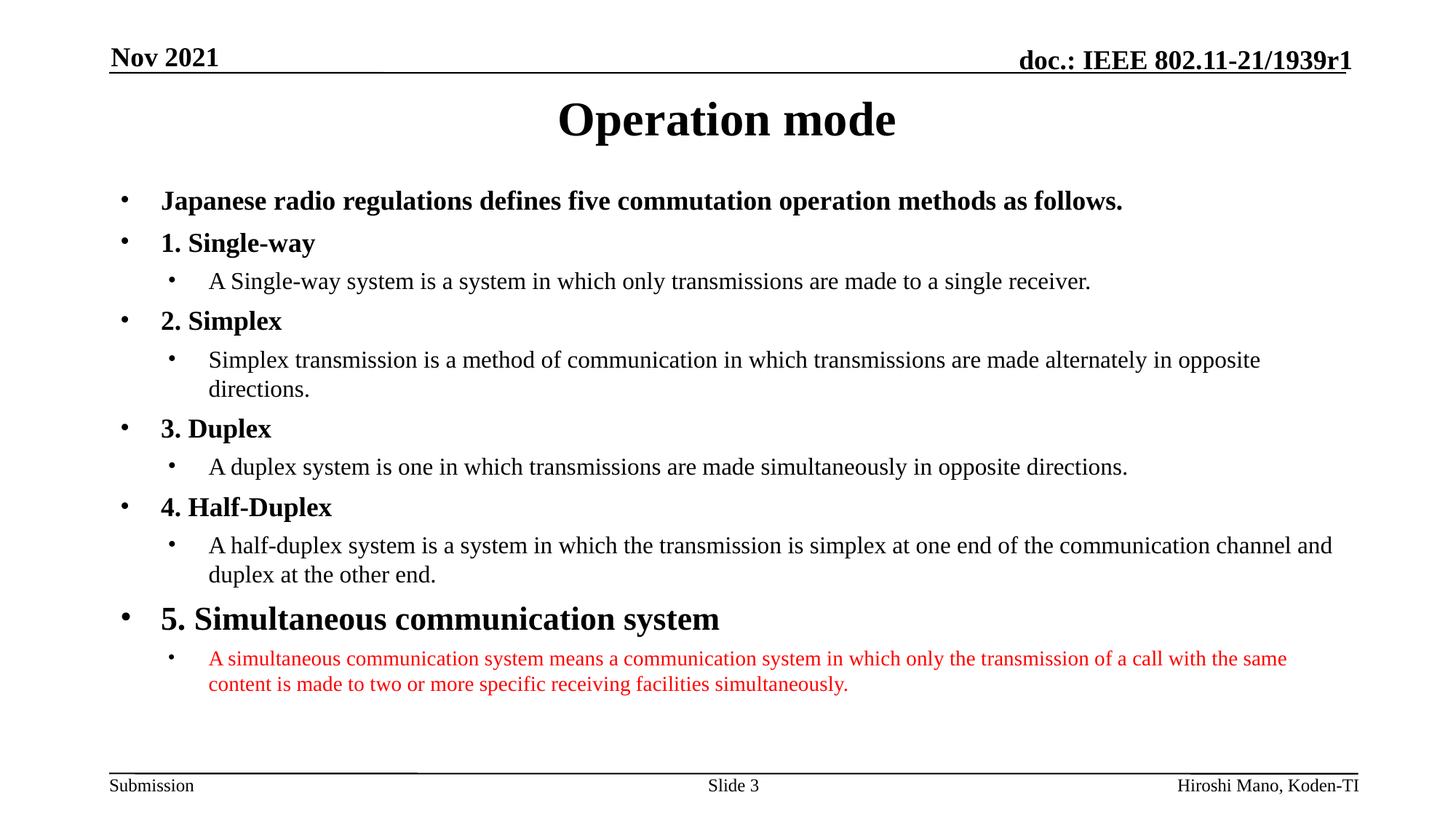

Nov 2021
# Operation mode
Japanese radio regulations defines five commutation operation methods as follows.
1. Single-way
A Single-way system is a system in which only transmissions are made to a single receiver.
2. Simplex
Simplex transmission is a method of communication in which transmissions are made alternately in opposite directions.
3. Duplex
A duplex system is one in which transmissions are made simultaneously in opposite directions.
4. Half-Duplex
A half-duplex system is a system in which the transmission is simplex at one end of the communication channel and duplex at the other end.
5. Simultaneous communication system
A simultaneous communication system means a communication system in which only the transmission of a call with the same content is made to two or more specific receiving facilities simultaneously.
Slide 3
Hiroshi Mano, Koden-TI